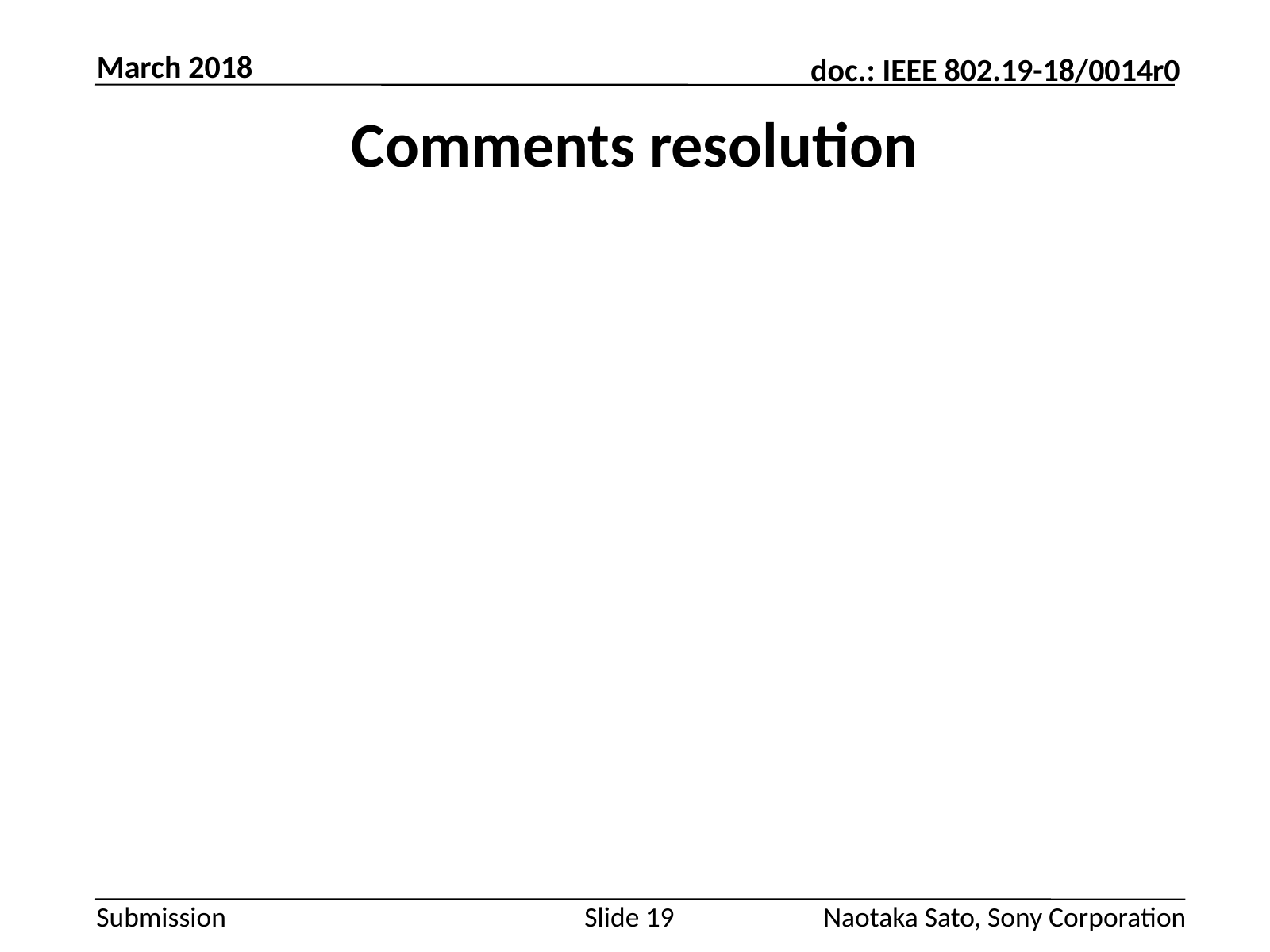

March 2018
# Comments resolution

Slide 19
Naotaka Sato, Sony Corporation